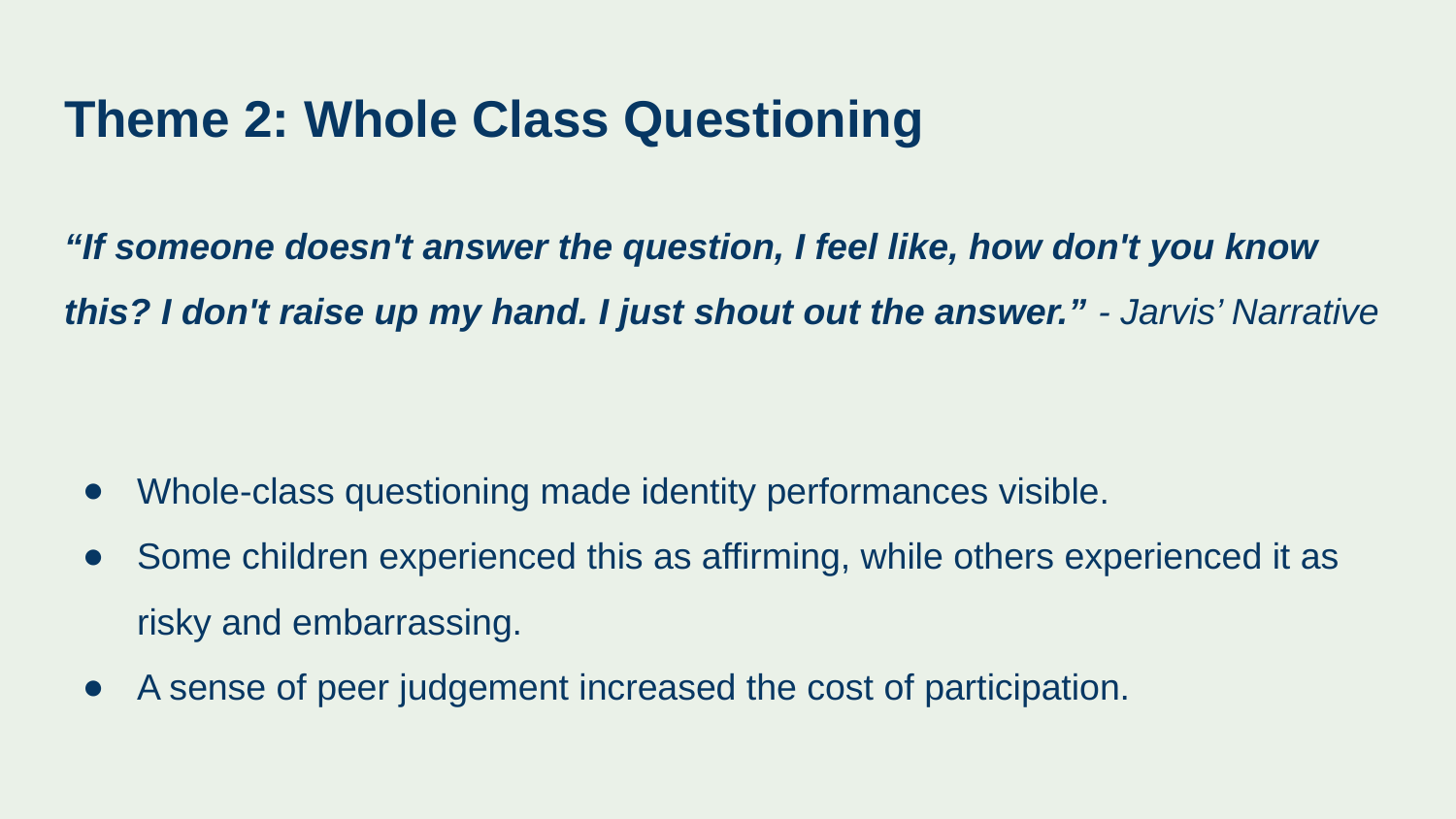

# Theme 2: Whole Class Questioning
“If someone doesn't answer the question, I feel like, how don't you know this? I don't raise up my hand. I just shout out the answer.” - Jarvis’ Narrative

Whole-class questioning made identity performances visible.
Some children experienced this as affirming, while others experienced it as risky and embarrassing.
A sense of peer judgement increased the cost of participation.